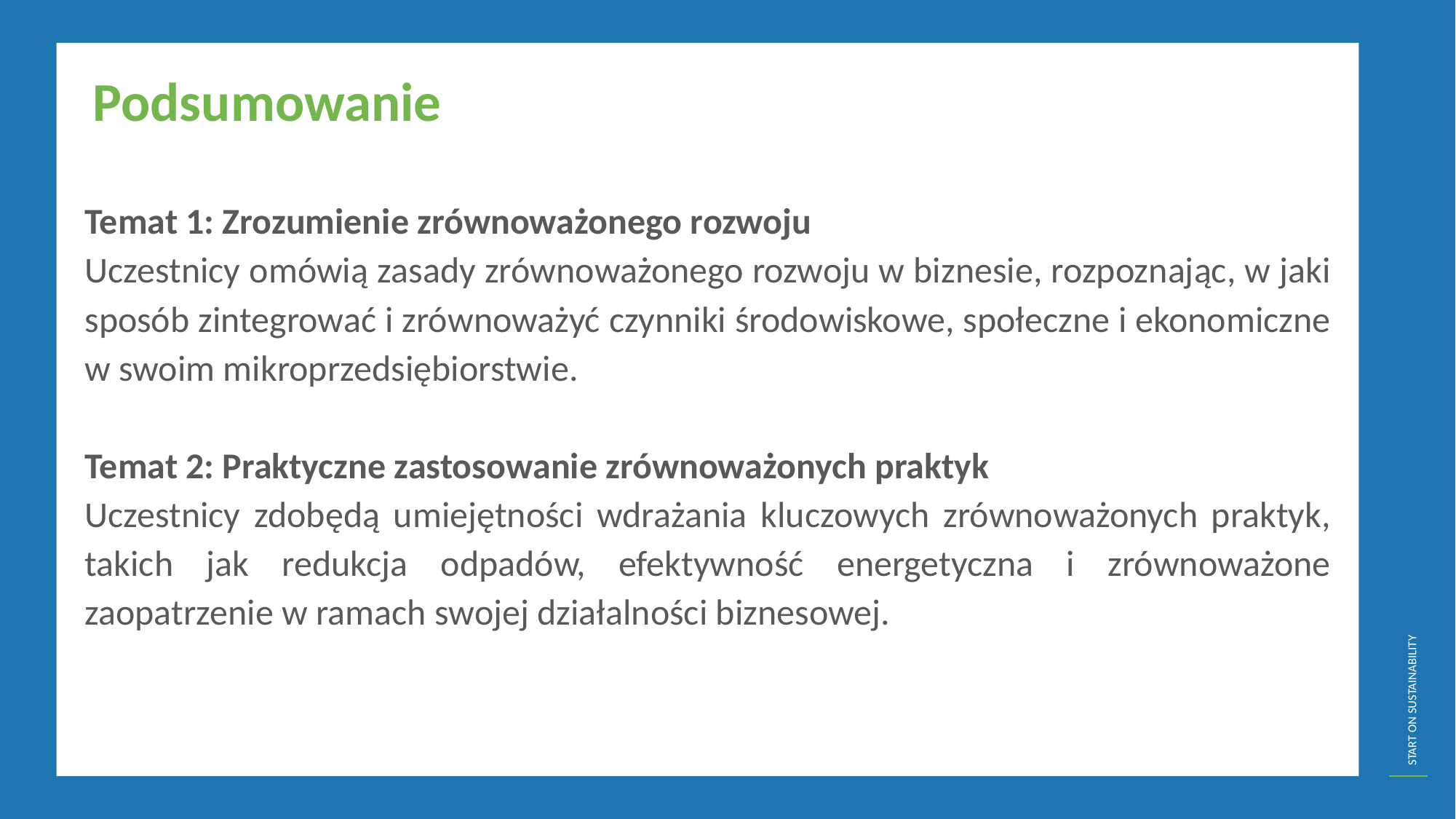

Podsumowanie

Temat 1: Zrozumienie zrównoważonego rozwoju
Uczestnicy omówią zasady zrównoważonego rozwoju w biznesie, rozpoznając, w jaki sposób zintegrować i zrównoważyć czynniki środowiskowe, społeczne i ekonomiczne w swoim mikroprzedsiębiorstwie.

Temat 2: Praktyczne zastosowanie zrównoważonych praktyk
Uczestnicy zdobędą umiejętności wdrażania kluczowych zrównoważonych praktyk, takich jak redukcja odpadów, efektywność energetyczna i zrównoważone zaopatrzenie w ramach swojej działalności biznesowej.